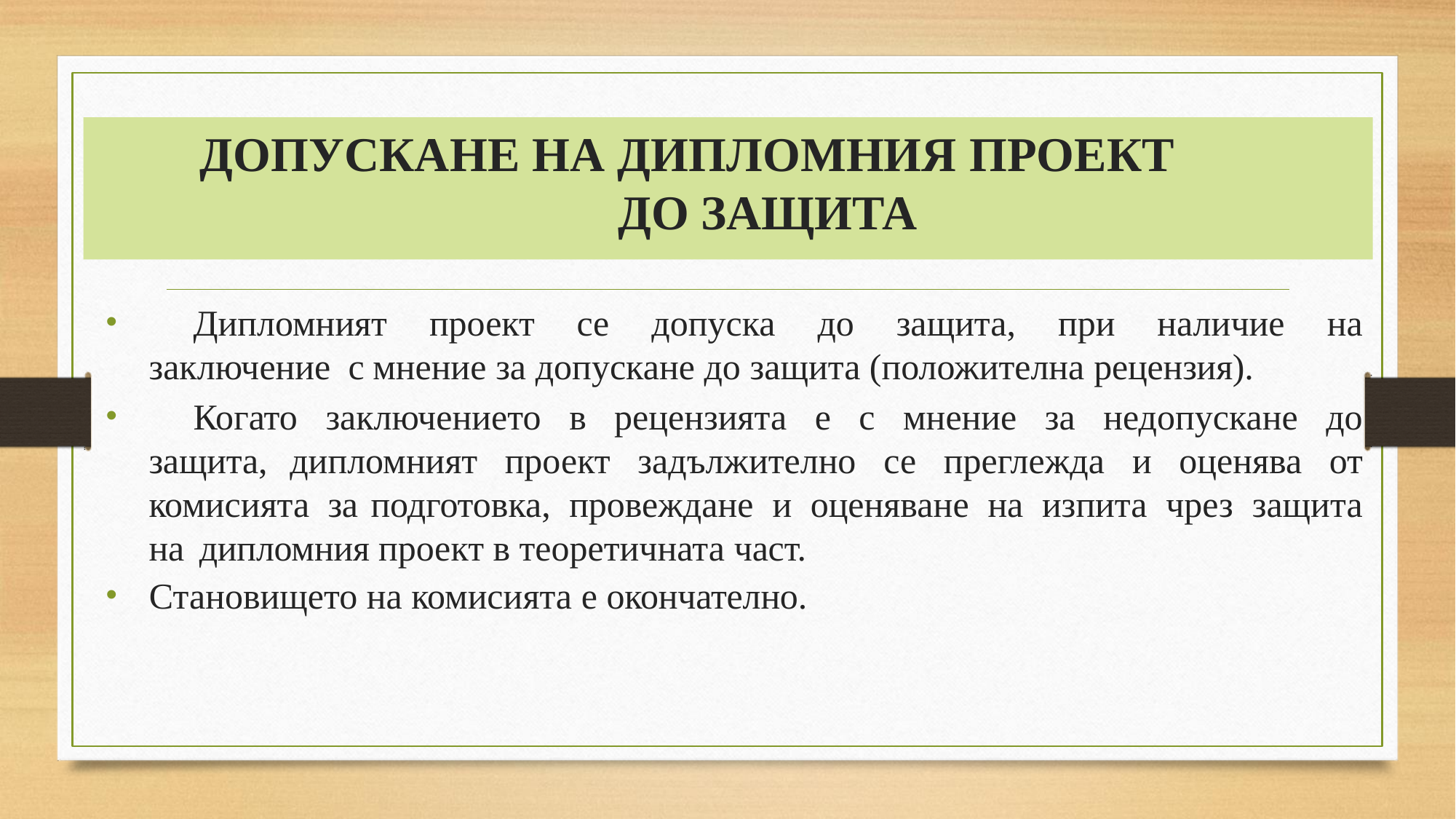

# ДОПУСКАНЕ НА ДИПЛОМНИЯ ПРОЕКТ ДО ЗАЩИТА
	Дипломният проект се допуска до защита, при наличие на заключение с мнение за допускане до защита (положителна рецензия).
	Когато заключението в рецензията е с мнение за недопускане до защита, дипломният проект задължително се преглежда и оценява от комисията за подготовка, провеждане и оценяване на изпита чрез защита на дипломния проект в теоретичната част.
Становището на комисията е окончателно.